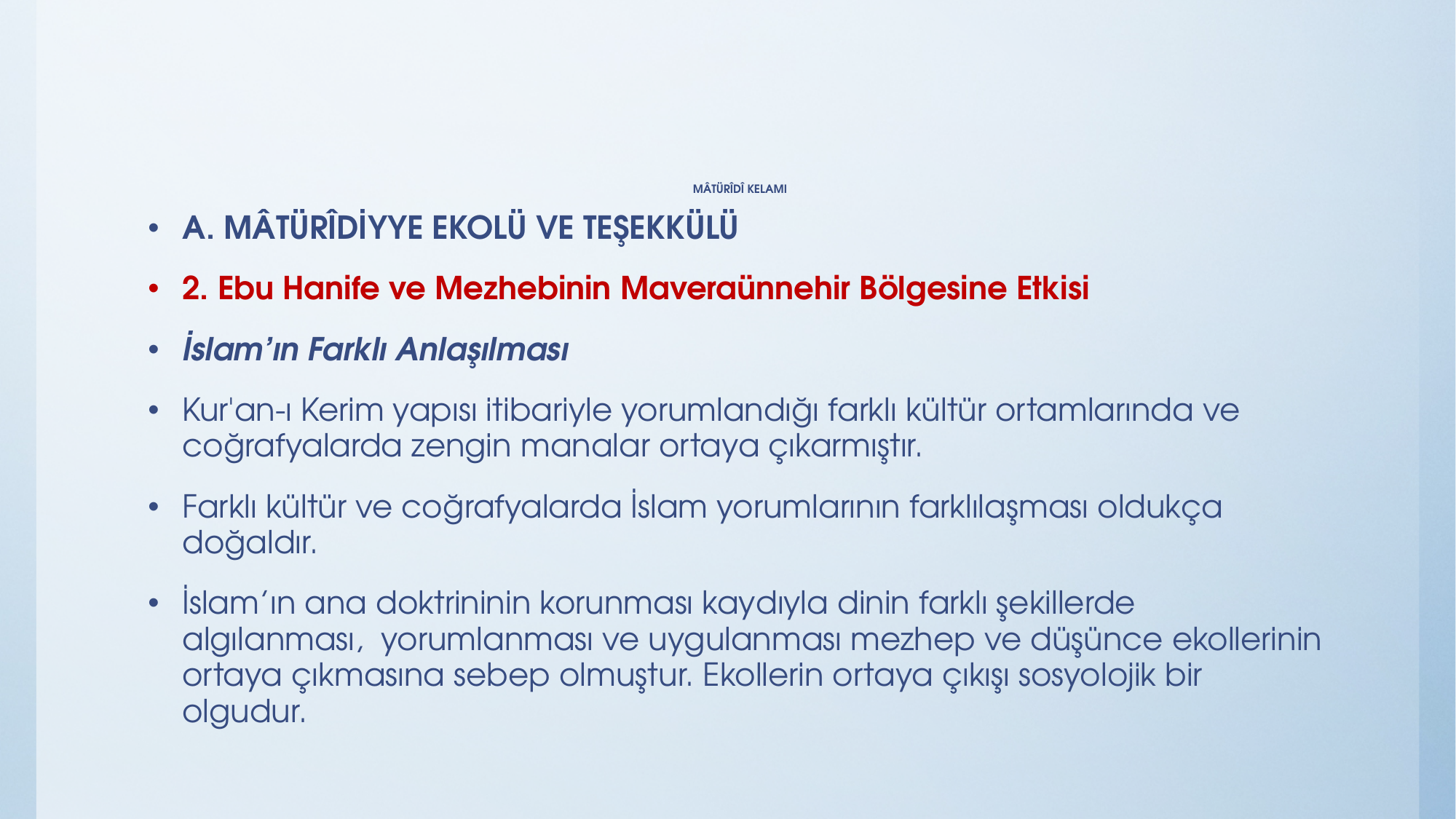

# MÂTÜRÎDÎ KELAMI
A. MÂTÜRÎDİYYE EKOLÜ VE TEŞEKKÜLÜ
2. Ebu Hanife ve Mezhebinin Maveraünnehir Bölgesine Etkisi
İslam’ın Farklı Anlaşılması
Kur'an-ı Kerim yapısı itibariyle yorumlandığı farklı kültür ortamlarında ve coğrafyalarda zengin manalar ortaya çıkarmıştır.
Farklı kültür ve coğrafyalarda İslam yorumlarının farklılaşması oldukça doğaldır.
İslam’ın ana doktrininin korunması kaydıyla dinin farklı şekillerde algılanması,  yorumlanması ve uygulanması mezhep ve düşünce ekollerinin ortaya çıkmasına sebep olmuştur. Ekollerin ortaya çıkışı sosyolojik bir olgudur.